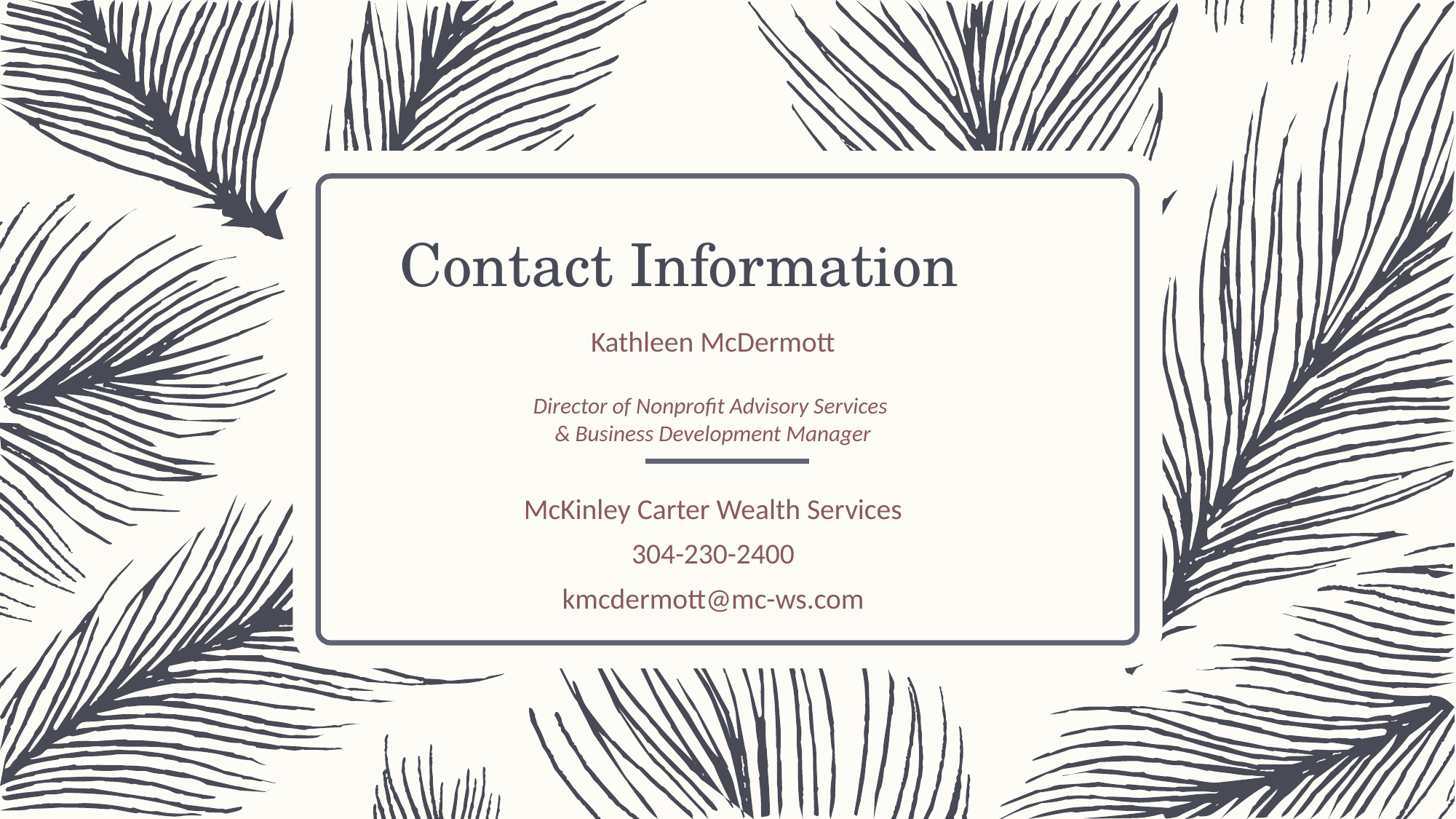

# Contact Information
Kathleen McDermott

Director of Nonprofit Advisory Services
& Business Development Manager

McKinley Carter Wealth Services
304-230-2400
kmcdermott@mc-ws.com